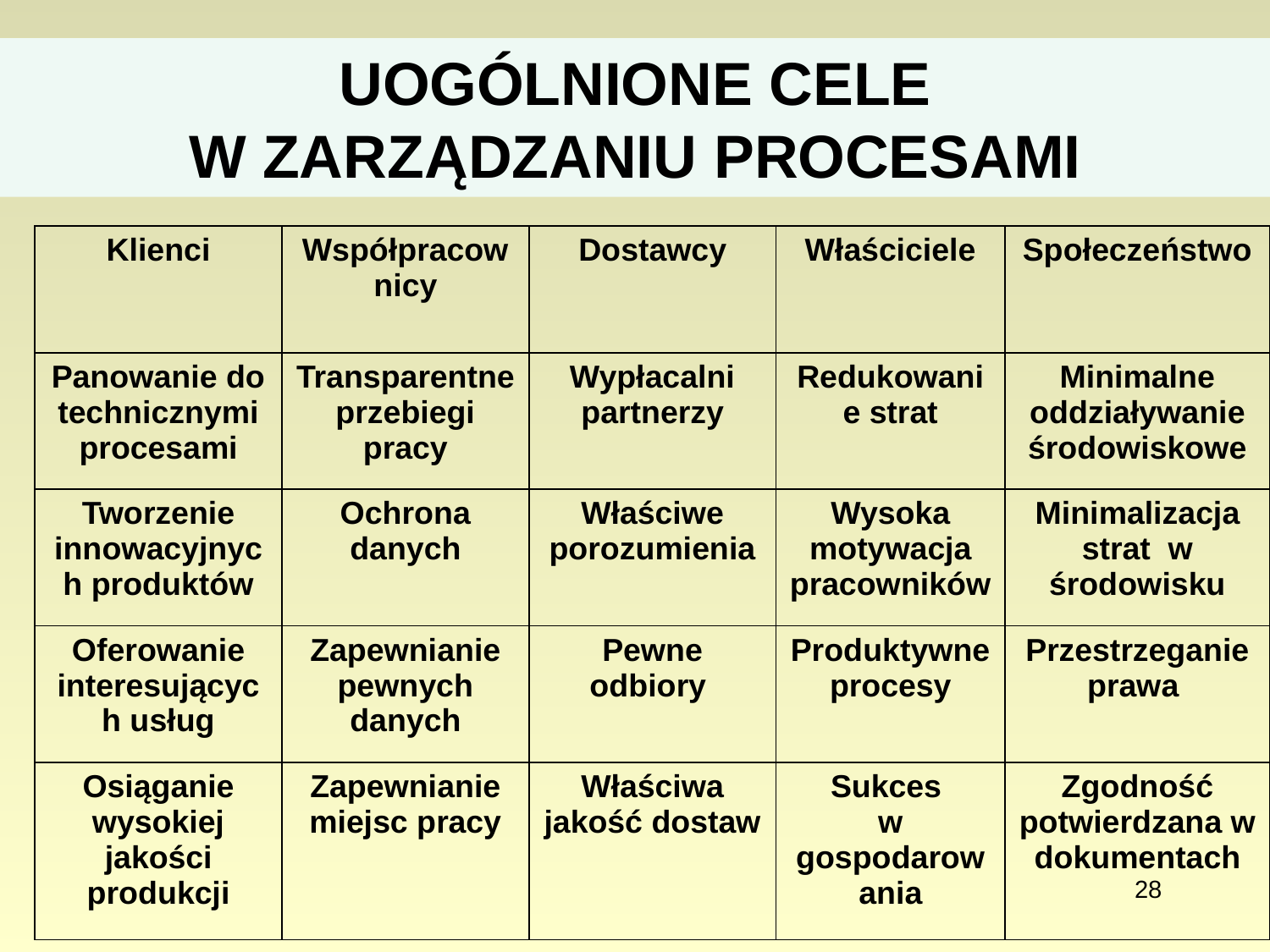

# UOGÓLNIONE CELE W ZARZĄDZANIU PROCESAMI
| Klienci | Współpracownicy | Dostawcy | Właściciele | Społeczeństwo |
| --- | --- | --- | --- | --- |
| Panowanie do technicznymi procesami | Transparentne przebiegi pracy | Wypłacalni partnerzy | Redukowanie strat | Minimalne oddziaływanie środowiskowe |
| Tworzenie innowacyjnych produktów | Ochrona danych | Właściwe porozumienia | Wysoka motywacja pracowników | Minimalizacja strat w środowisku |
| Oferowanie interesujących usług | Zapewnianie pewnych danych | Pewne odbiory | Produktywne procesy | Przestrzeganie prawa |
| Osiąganie wysokiej jakości produkcji | Zapewnianie miejsc pracy | Właściwa jakość dostaw | Sukces w gospodarowania | Zgodność potwierdzana w dokumentach |
28